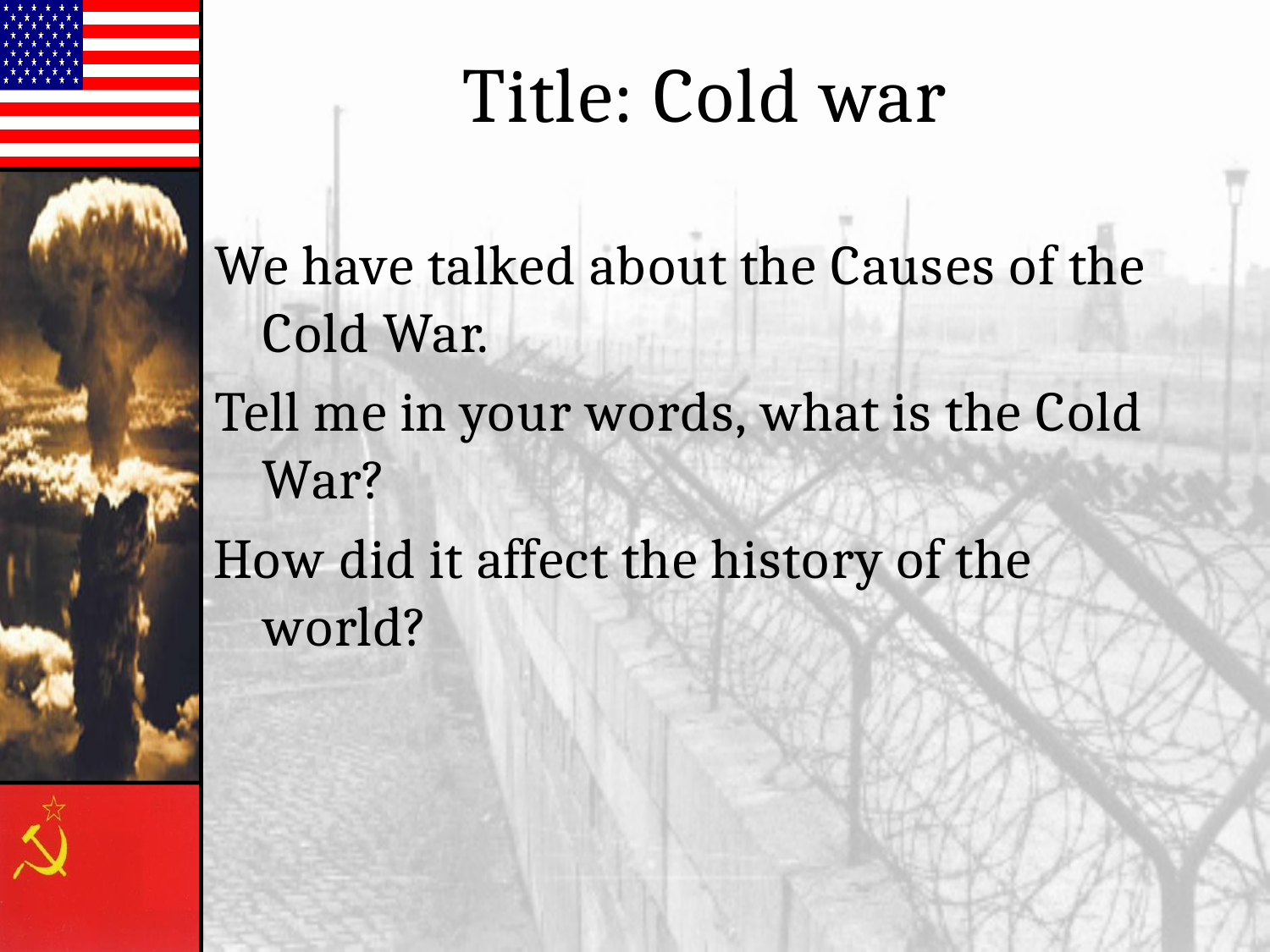

# Title: Cold war
We have talked about the Causes of the Cold War.
Tell me in your words, what is the Cold War?
How did it affect the history of the world?